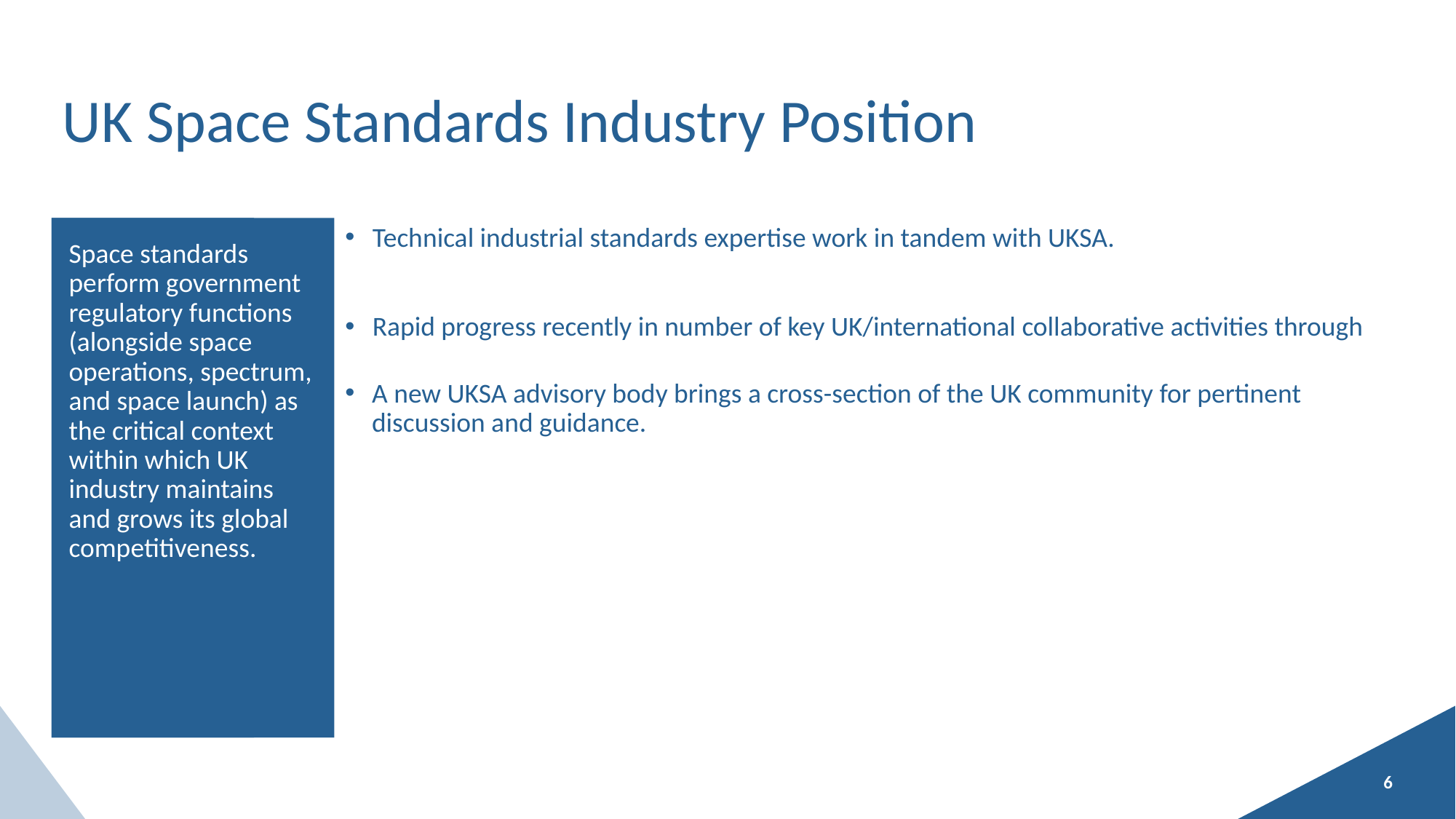

# UK Space Standards Industry Position
Size & Health of the UK Space Industry 2018
Space standards perform government regulatory functions (alongside space operations, spectrum, and space launch) as the critical context within which UK industry maintains and grows its global competitiveness.
Technical industrial standards expertise work in tandem with UKSA.

Rapid progress recently in number of key UK/international collaborative activities through
A new UKSA advisory body brings a cross-section of the UK community for pertinent discussion and guidance.
6